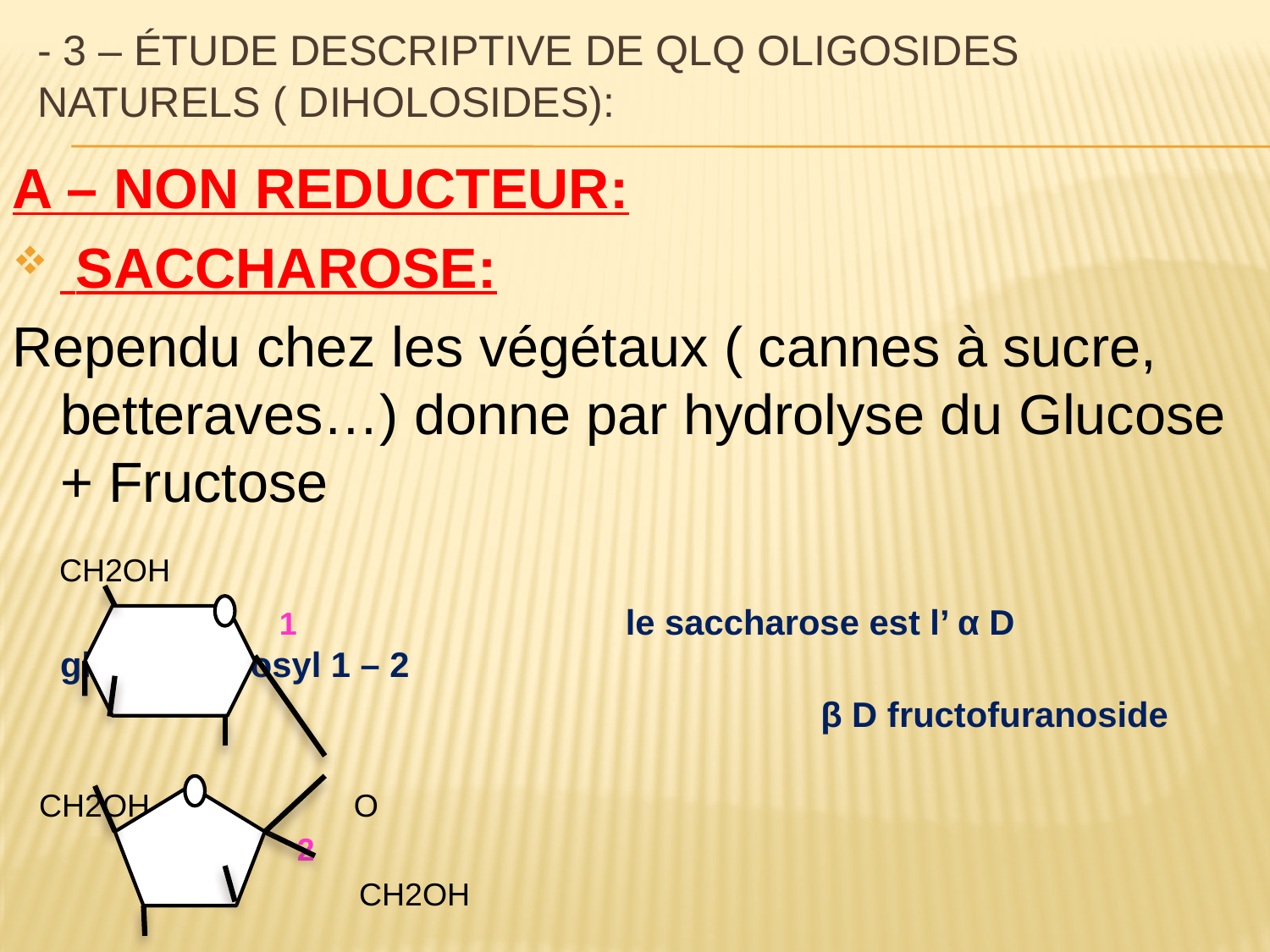

# - 3 – étude descriptive de qlq oligosides naturels ( diholosides):
A – NON REDUCTEUR:
 SACCHAROSE:
Rependu chez les végétaux ( cannes à sucre, betteraves…) donne par hydrolyse du Glucose + Fructose
   CH2OH
                              1                                     le saccharose est l’ α D glucopyranosyl 1 – 2
                                                                                   β D fructofuranoside

   CH2OH                       O
                                2
                                       CH2OH